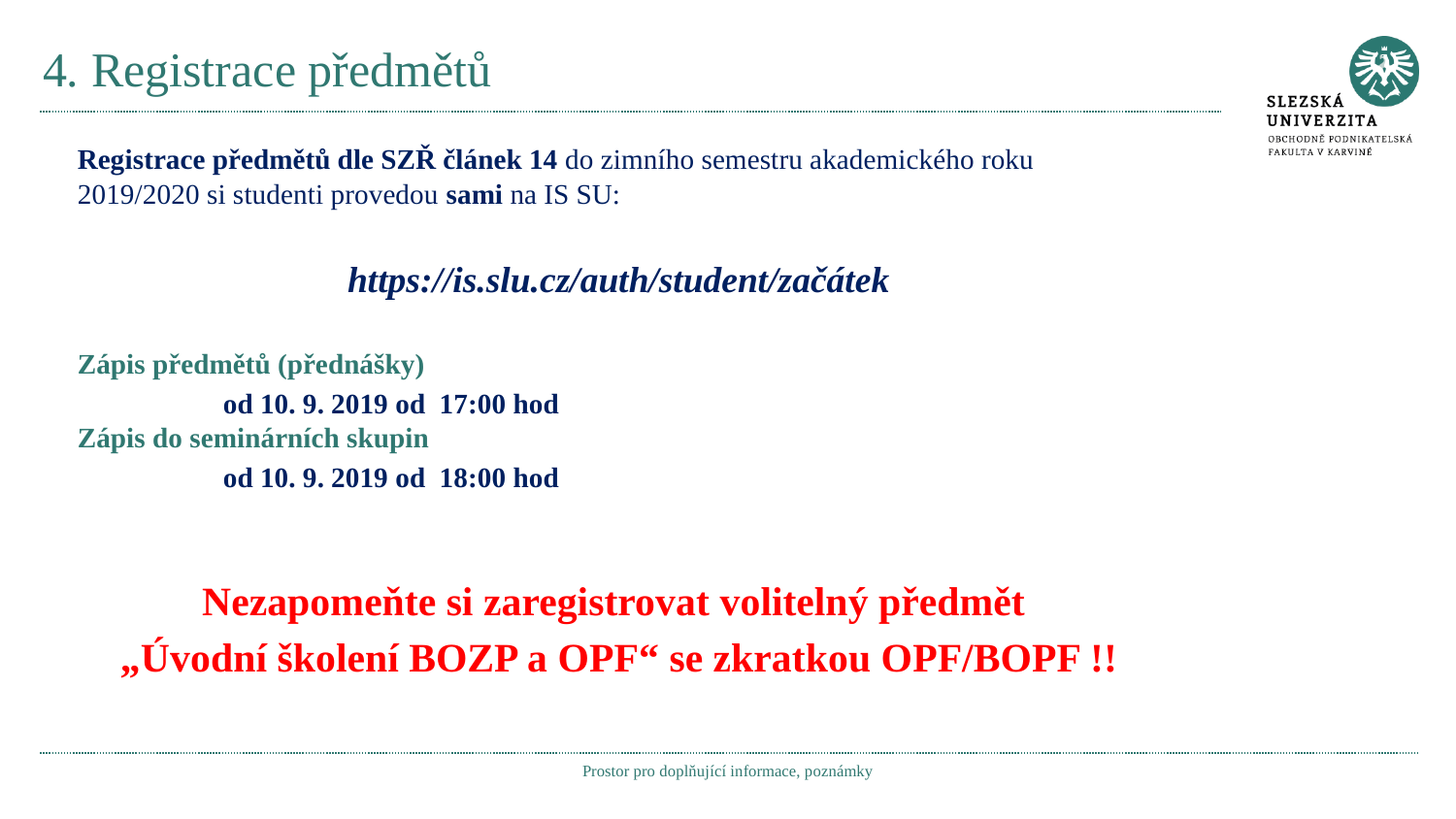

# 4. Registrace předmětů
Registrace předmětů dle SZŘ článek 14 do zimního semestru akademického roku 2019/2020 si studenti provedou sami na IS SU:

https://is.slu.cz/auth/student/začátek

Zápis předmětů (přednášky)
	od 10. 9. 2019 od  17:00 hod
Zápis do seminárních skupin
	od 10. 9. 2019 od  18:00 hod

Nezapomeňte si zaregistrovat volitelný předmět
„Úvodní školení BOZP a OPF“ se zkratkou OPF/BOPF !!

Prostor pro doplňující informace, poznámky